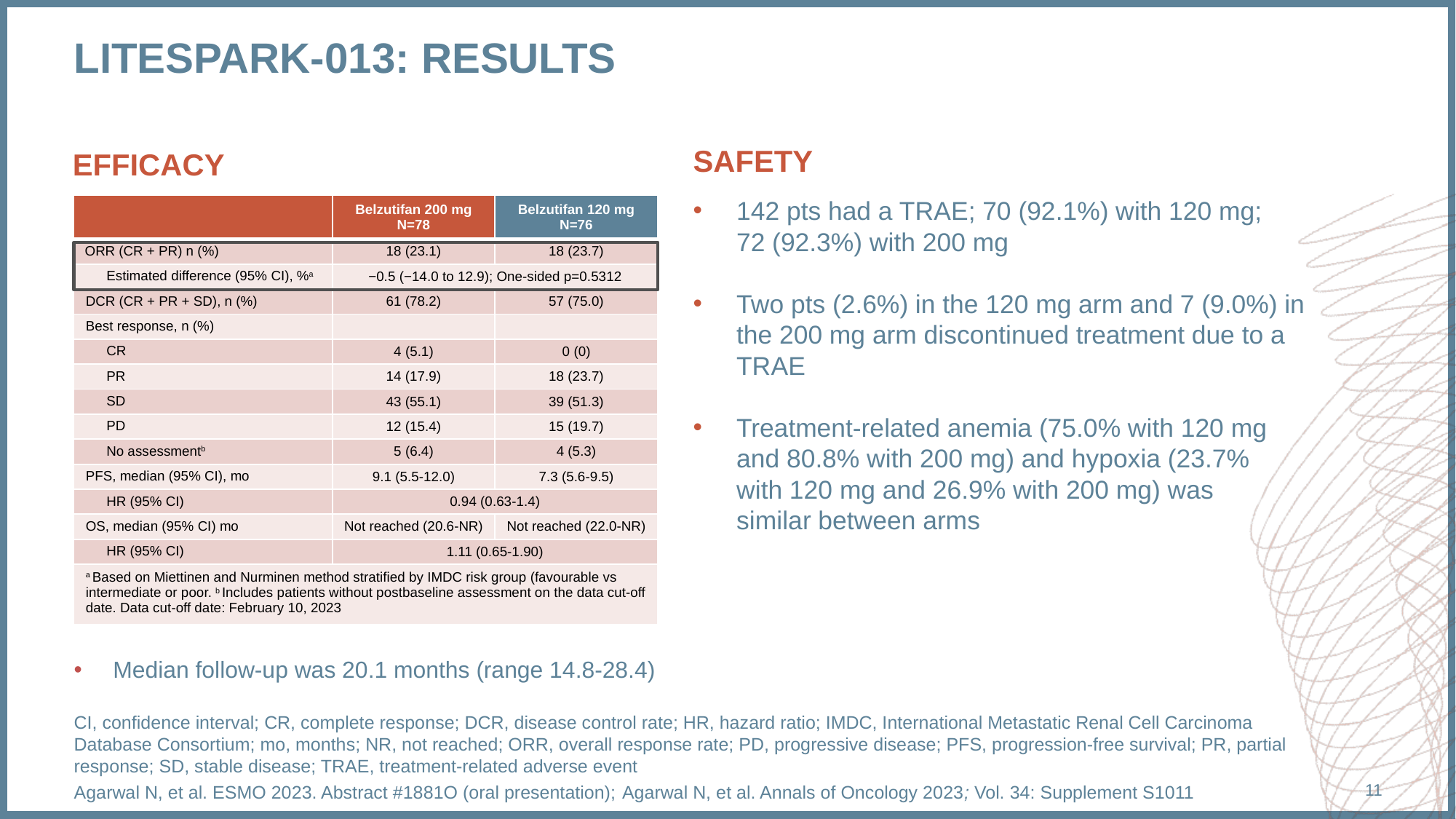

# LITESPARK-013: RESULTS
EFFICACY
SAFETY
142 pts had a TRAE; 70 (92.1%) with 120 mg;
72 (92.3%) with 200 mg

Two pts (2.6%) in the 120 mg arm and 7 (9.0%) in the 200 mg arm discontinued treatment due to a TRAE

Treatment-related anemia (75.0% with 120 mg and 80.8% with 200 mg) and hypoxia (23.7%
with 120 mg and 26.9% with 200 mg) was
similar between arms
|  | Belzutifan 200 mg N=78 | Belzutifan 120 mg N=76 |
| --- | --- | --- |
| ORR (CR + PR) n (%) | 18 (23.1) | 18 (23.7) |
| Estimated difference (95% CI), %a | −0.5 (−14.0 to 12.9); One-sided p=0.5312 |  |
| DCR (CR + PR + SD), n (%) | 61 (78.2) | 57 (75.0) |
| Best response, n (%) |  |  |
| CR | 4 (5.1) | 0 (0) |
| PR | 14 (17.9) | 18 (23.7) |
| SD | 43 (55.1) | 39 (51.3) |
| PD | 12 (15.4) | 15 (19.7) |
| No assessmentb | 5 (6.4) | 4 (5.3) |
| PFS, median (95% CI), mo | 9.1 (5.5-12.0) | 7.3 (5.6-9.5) |
| HR (95% CI) | 0.94 (0.63-1.4) |  |
| OS, median (95% CI) mo | Not reached (20.6-NR) | Not reached (22.0-NR) |
| HR (95% CI) | 1.11 (0.65-1.90) |  |
| a Based on Miettinen and Nurminen method stratified by IMDC risk group (favourable vs intermediate or poor. b Includes patients without postbaseline assessment on the data cut-off date. Data cut-off date: February 10, 2023 |  |  |

Median follow-up was 20.1 months (range 14.8-28.4)

CI, confidence interval; CR, complete response; DCR, disease control rate; HR, hazard ratio; IMDC, International Metastatic Renal Cell Carcinoma Database Consortium; mo, months; NR, not reached; ORR, overall response rate; PD, progressive disease; PFS, progression-free survival; PR, partial response; SD, stable disease; TRAE, treatment-related adverse event
Agarwal N, et al. ESMO 2023. Abstract #1881O (oral presentation); Agarwal N, et al. Annals of Oncology 2023; Vol. 34: Supplement S1011
11